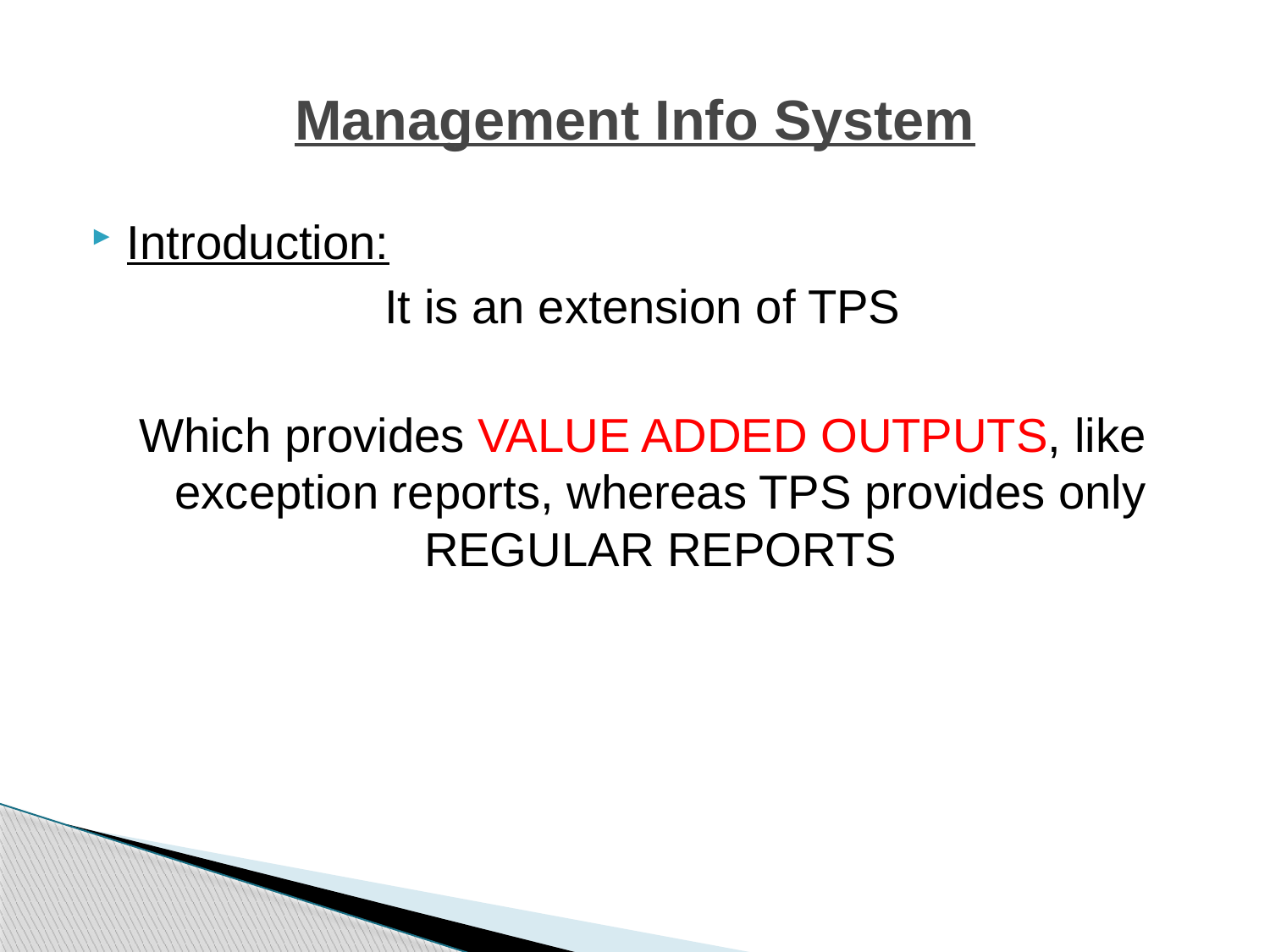

# Management Info System
Introduction:
It is an extension of TPS

Which provides VALUE ADDED OUTPUTS, like exception reports, whereas TPS provides only REGULAR REPORTS